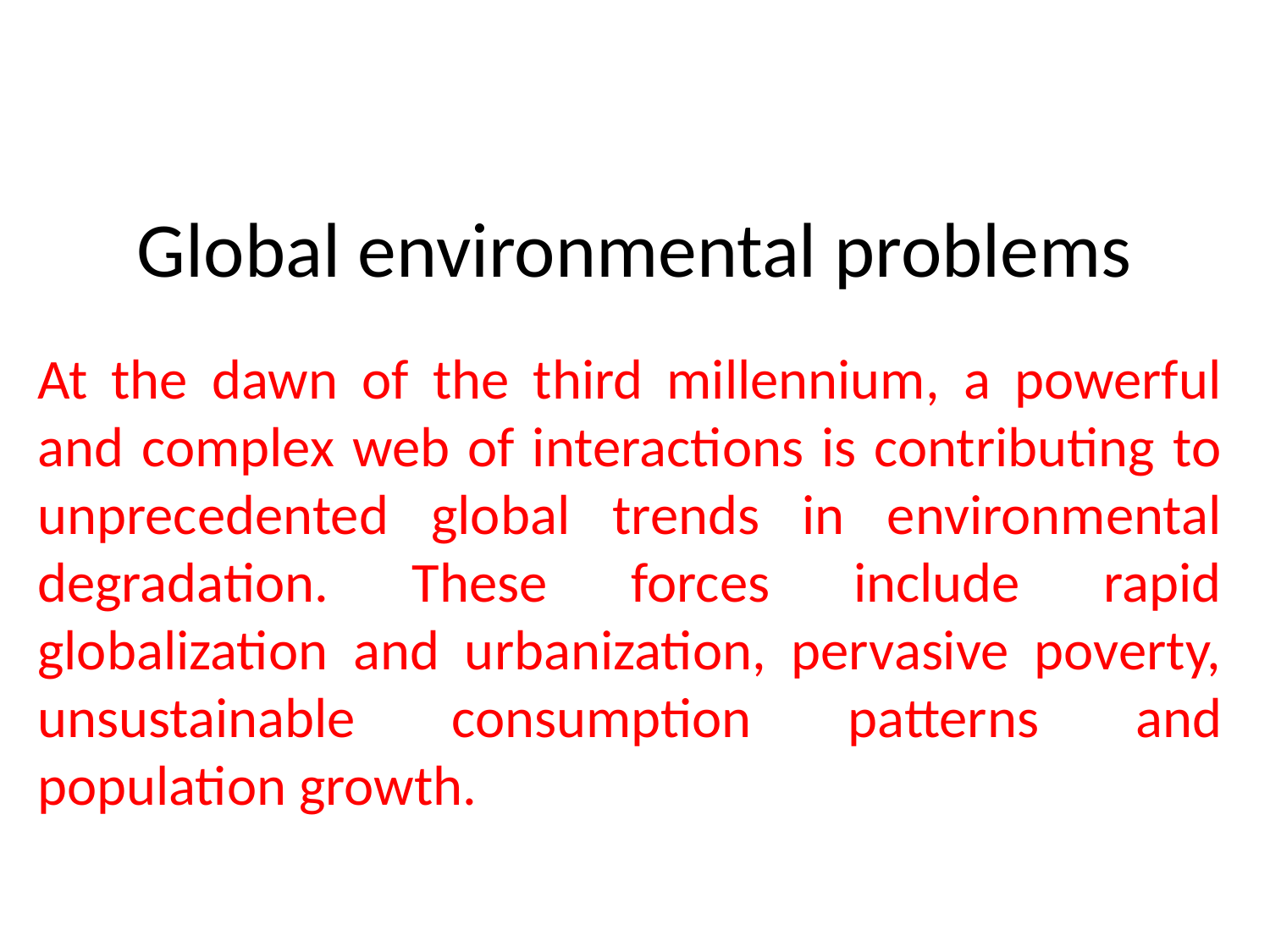

# Global environmental problems
At the dawn of the third millennium, a powerful and complex web of interactions is contributing to unprecedented global trends in environmental degradation. These forces include rapid globalization and urbanization, pervasive poverty, unsustainable consumption patterns and population growth.